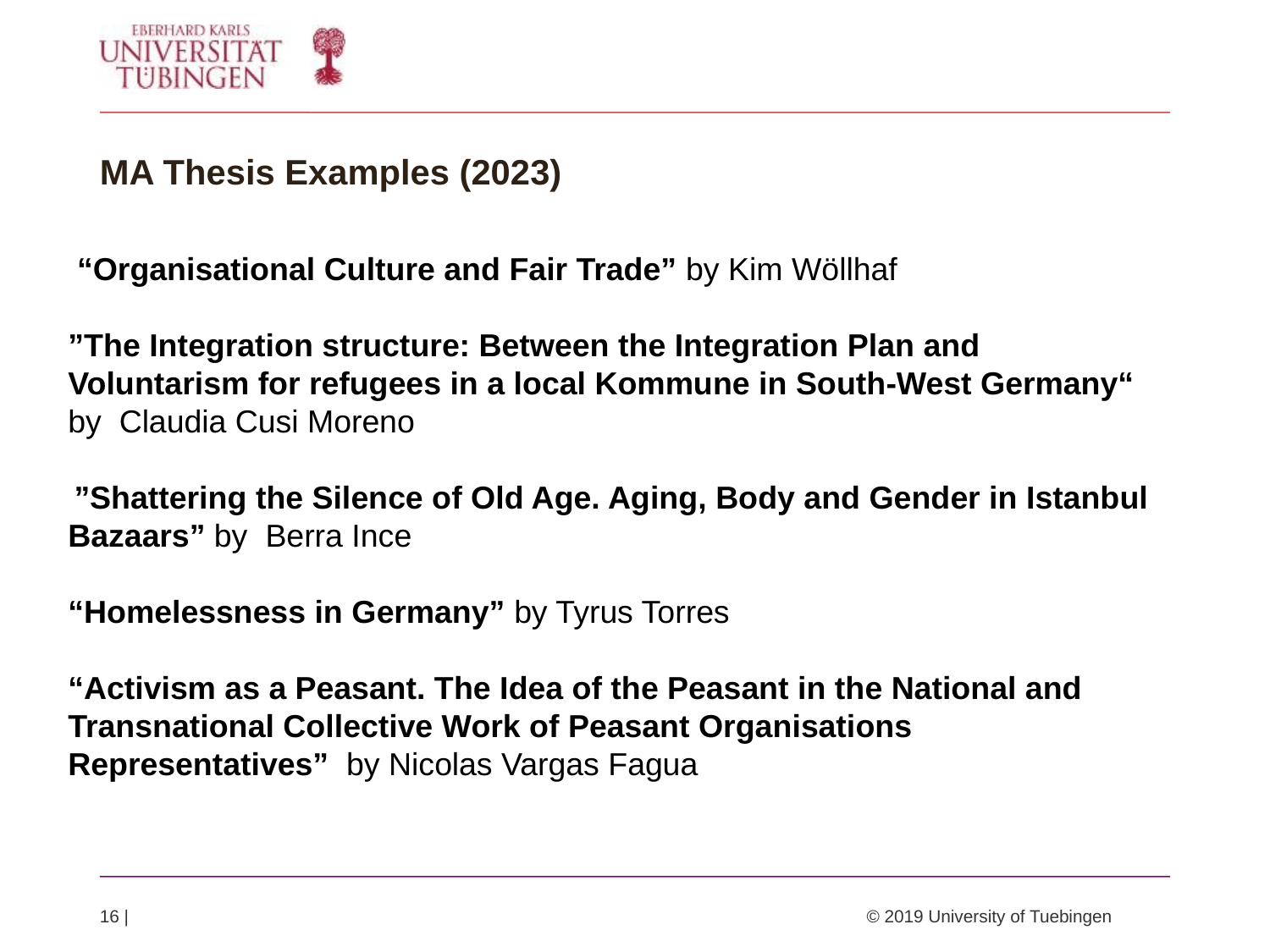

MA Thesis Examples (2023)

 “Organisational Culture and Fair Trade” by Kim Wöllhaf

”The Integration structure: Between the Integration Plan and Voluntarism for refugees in a local Kommune in South-West Germany“ by  Claudia Cusi Moreno

 ”Shattering the Silence of Old Age. Aging, Body and Gender in Istanbul Bazaars” by  Berra Ince

“Homelessness in Germany” by Tyrus Torres

“Activism as a Peasant. The Idea of the Peasant in the National and Transnational Collective Work of Peasant Organisations Representatives”  by Nicolas Vargas Fagua

16 | 						 © 2019 University of Tuebingen